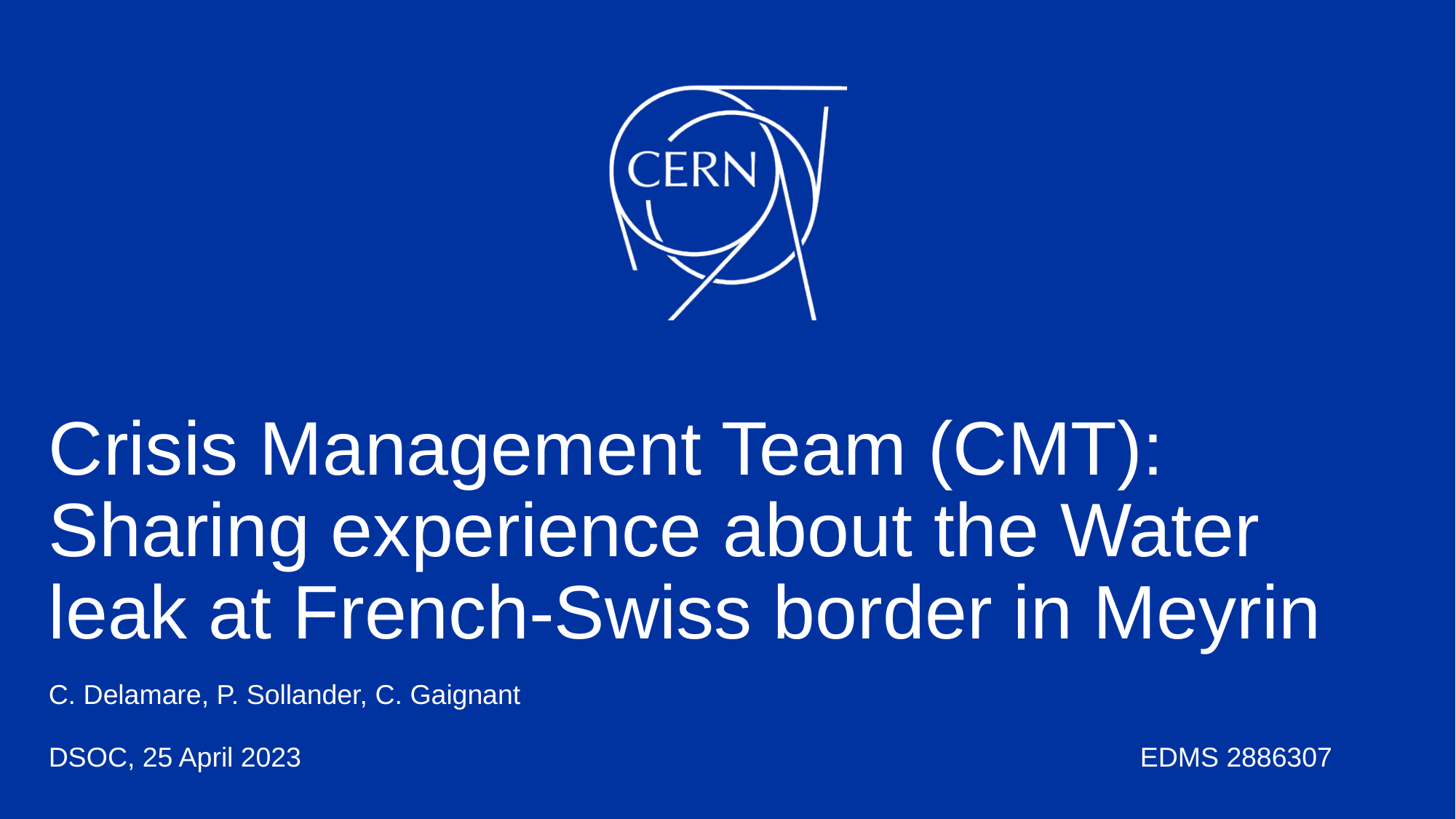

# Crisis Management Team (CMT): Sharing experience about the Water leak at French-Swiss border in Meyrin
C. Delamare, P. Sollander, C. Gaignant
DSOC, 25 April 2023								EDMS 2886307